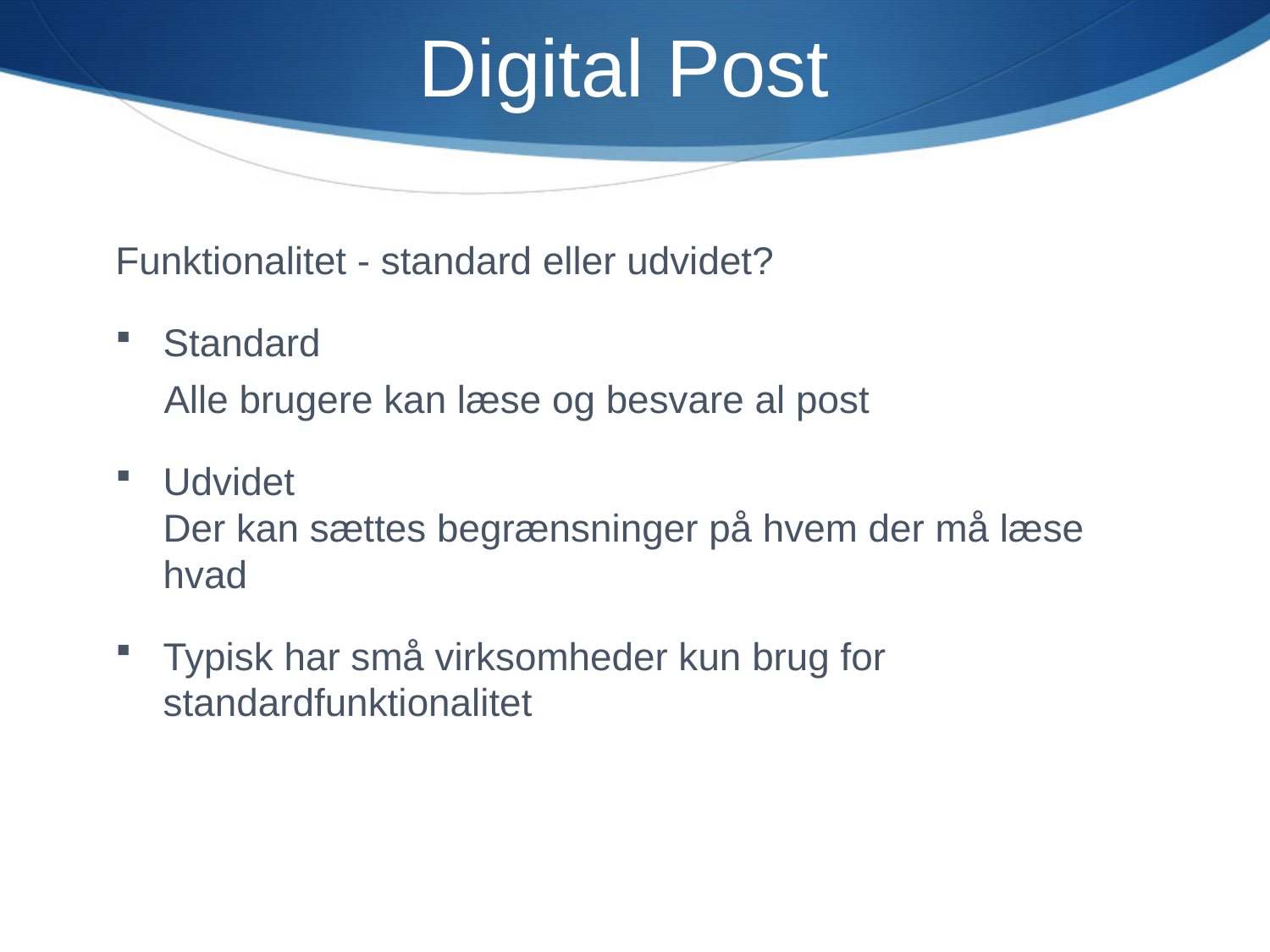

Digital Post
Funktionalitet - standard eller udvidet?
Standard
Alle brugere kan læse og besvare al post
Udvidet
Der kan sættes begrænsninger på hvem der må læse hvad
Typisk har små virksomheder kun brug for standardfunktionalitet